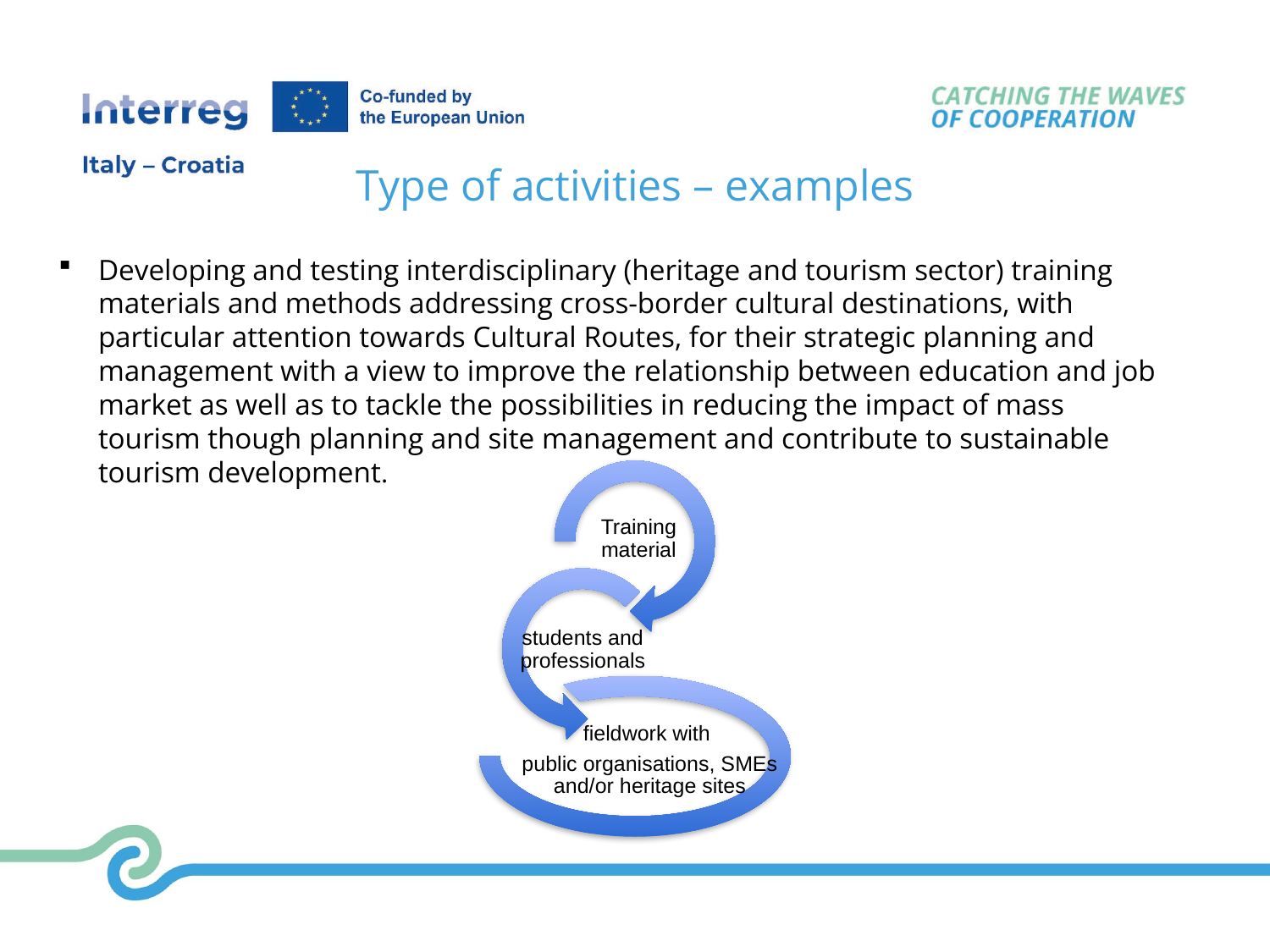

Type of activities – examples

Developing and testing interdisciplinary (heritage and tourism sector) training materials and methods addressing cross-border cultural destinations, with particular attention towards Cultural Routes, for their strategic planning and management with a view to improve the relationship between education and job market as well as to tackle the possibilities in reducing the impact of mass tourism though planning and site management and contribute to sustainable tourism development.

Training material
students and professionals
fieldwork with
public organisations, SMEs and/or heritage sites